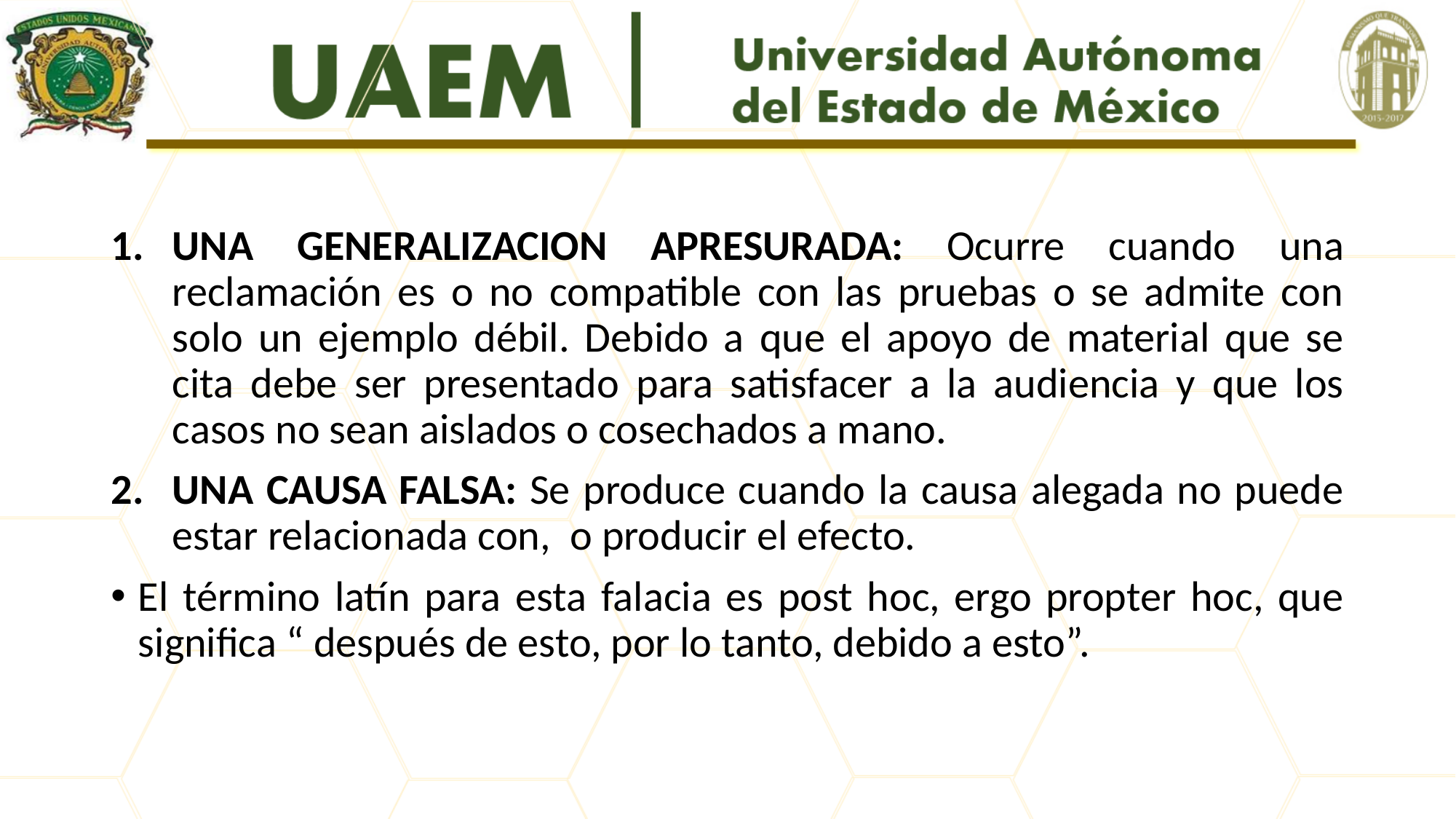

#
UNA GENERALIZACION APRESURADA: Ocurre cuando una reclamación es o no compatible con las pruebas o se admite con solo un ejemplo débil. Debido a que el apoyo de material que se cita debe ser presentado para satisfacer a la audiencia y que los casos no sean aislados o cosechados a mano.
UNA CAUSA FALSA: Se produce cuando la causa alegada no puede estar relacionada con,  o producir el efecto.
El término latín para esta falacia es post hoc, ergo propter hoc, que significa “ después de esto, por lo tanto, debido a esto”.